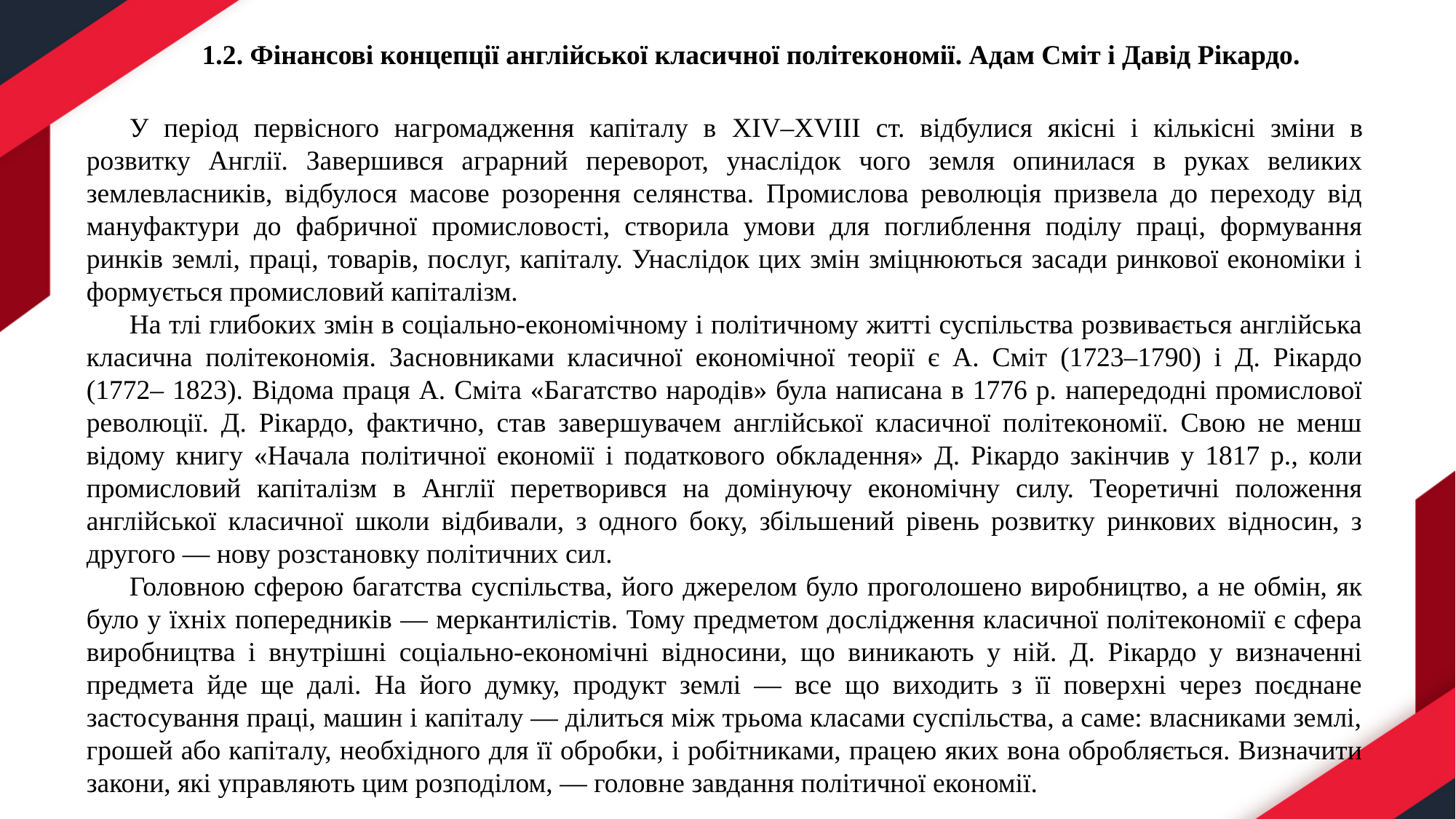

У період первісного нагромадження капіталу в XIV–XVIII ст. відбулися якісні і кількісні зміни в розвитку Англії. Завершився аграрний переворот, унаслідок чого земля опинилася в руках великих землевласників, відбулося масове розорення селянства. Промислова революція призвела до переходу від мануфактури до фабричної промисловості, створила умови для поглиблення поділу праці, формування ринків землі, праці, товарів, послуг, капіталу. Унаслідок цих змін зміцнюються засади ринкової економіки і формується промисловий капіталізм.
На тлі глибоких змін в соціально-економічному і політичному житті суспільства розвивається англійська класична політекономія. Засновниками класичної економічної теорії є А. Сміт (1723–1790) і Д. Рікардо (1772– 1823). Відома праця А. Сміта «Багатство народів» була написана в 1776 р. напередодні промислової революції. Д. Рікардо, фактично, став завершувачем англійської класичної політекономії. Свою не менш відому книгу «Начала політичної економії і податкового обкладення» Д. Рікардо закінчив у 1817 р., коли промисловий капіталізм в Англії перетворився на домінуючу економічну силу. Теоретичні положення англійської класичної школи відбивали, з одного боку, збільшений рівень розвитку ринкових відносин, з другого — нову розстановку політичних сил.
Головною сферою багатства суспільства, його джерелом було проголошено виробництво, а не обмін, як було у їхніх попередників — меркантилістів. Тому предметом дослідження класичної політекономії є сфера виробництва і внутрішні соціально-економічні відносини, що виникають у ній. Д. Рікардо у визначенні предмета йде ще далі. На його думку, продукт землі — все що виходить з її поверхні через поєднане застосування праці, машин і капіталу — ділиться між трьома класами суспільства, а саме: власниками землі, грошей або капіталу, необхідного для її обробки, і робітниками, працею яких вона обробляється. Визначити закони, які управляють цим розподілом, — головне завдання політичної економії.
1.2. Фінансові концепції англійської класичної політекономії. Адам Сміт і Давід Рікардо.